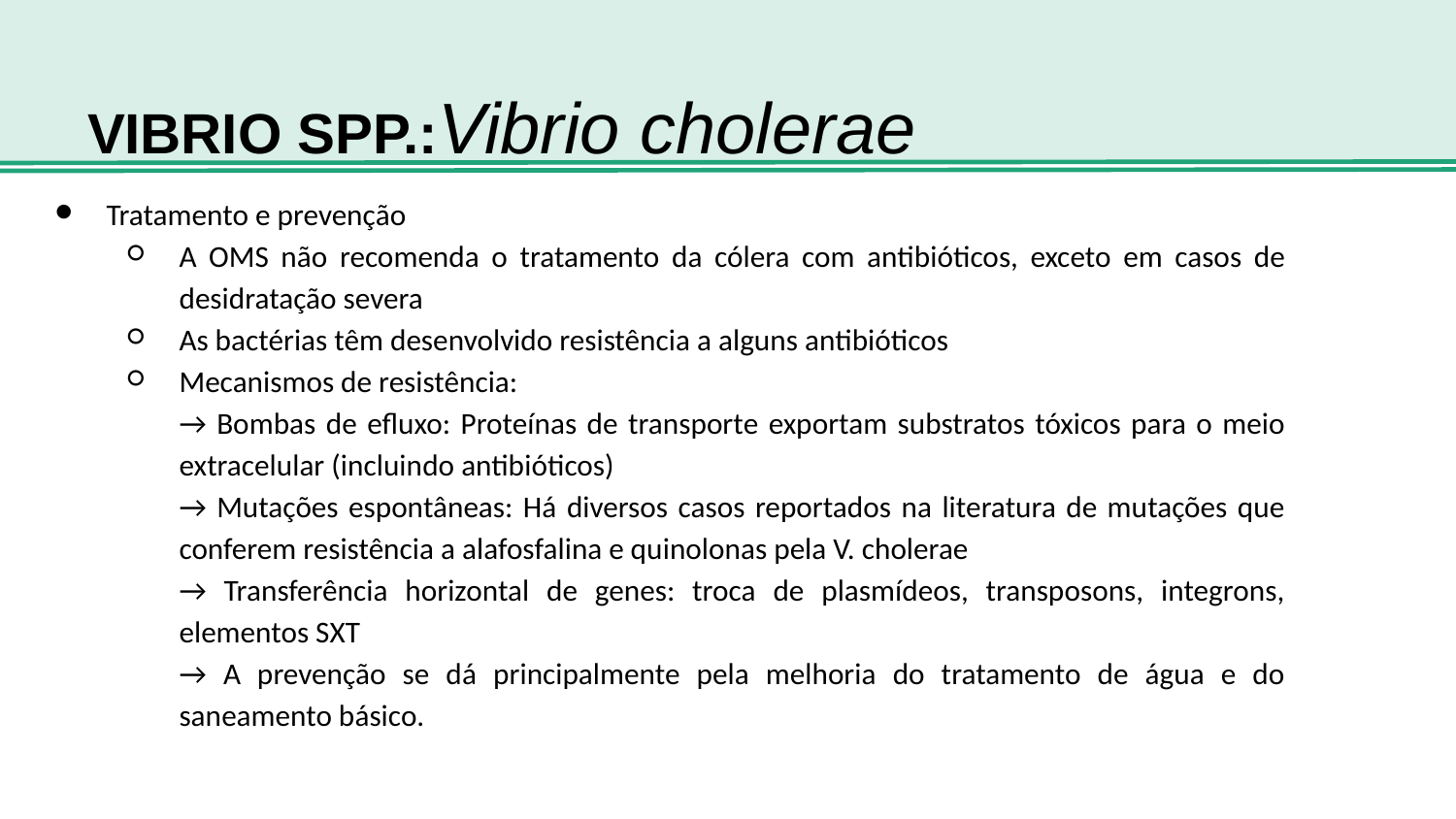

# VIBRIO SPP.:Vibrio cholerae

Tratamento e prevenção
A OMS não recomenda o tratamento da cólera com antibióticos, exceto em casos de desidratação severa
As bactérias têm desenvolvido resistência a alguns antibióticos
Mecanismos de resistência:
→ Bombas de efluxo: Proteínas de transporte exportam substratos tóxicos para o meio extracelular (incluindo antibióticos)
→ Mutações espontâneas: Há diversos casos reportados na literatura de mutações que conferem resistência a alafosfalina e quinolonas pela V. cholerae
→ Transferência horizontal de genes: troca de plasmídeos, transposons, integrons, elementos SXT
→ A prevenção se dá principalmente pela melhoria do tratamento de água e do saneamento básico.